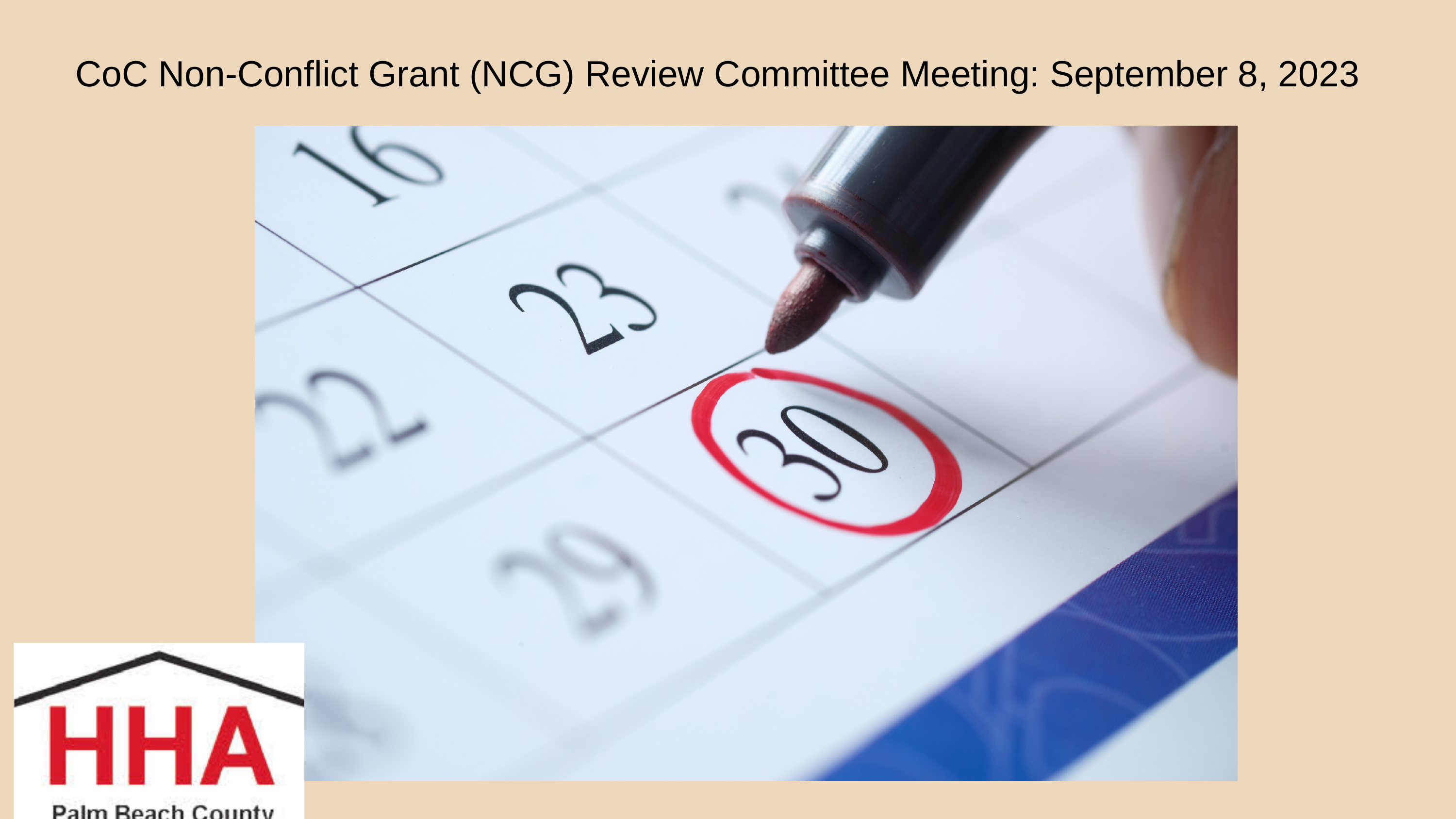

CoC Non-Conflict Grant (NCG) Review Committee Meeting: September 8, 2023